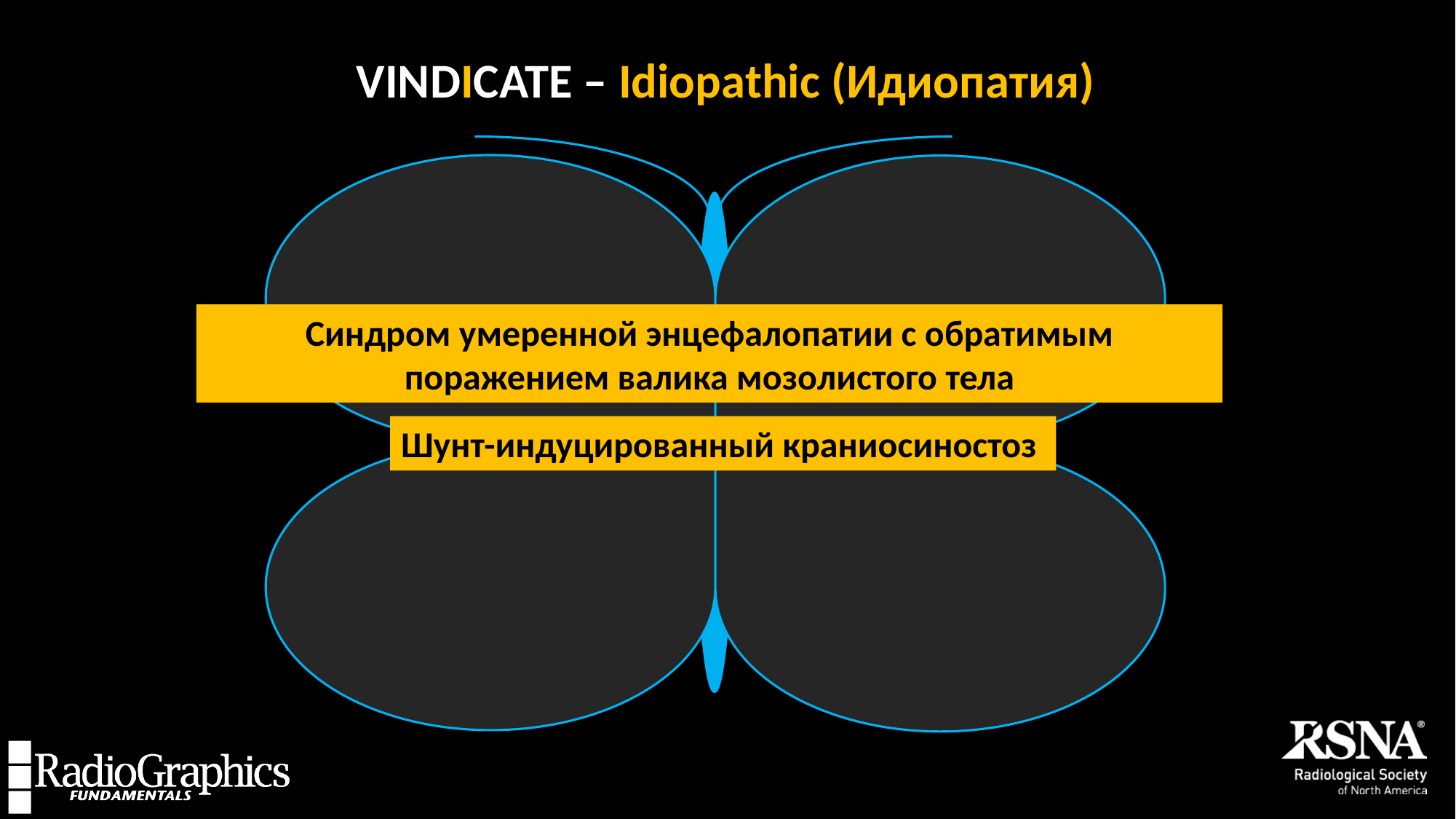

# VINDICATE – Idiopathic (Идиопатия)

Синдром умеренной энцефалопатии с обратимым поражением валика мозолистого тела
Шунт-индуцированный краниосиностоз